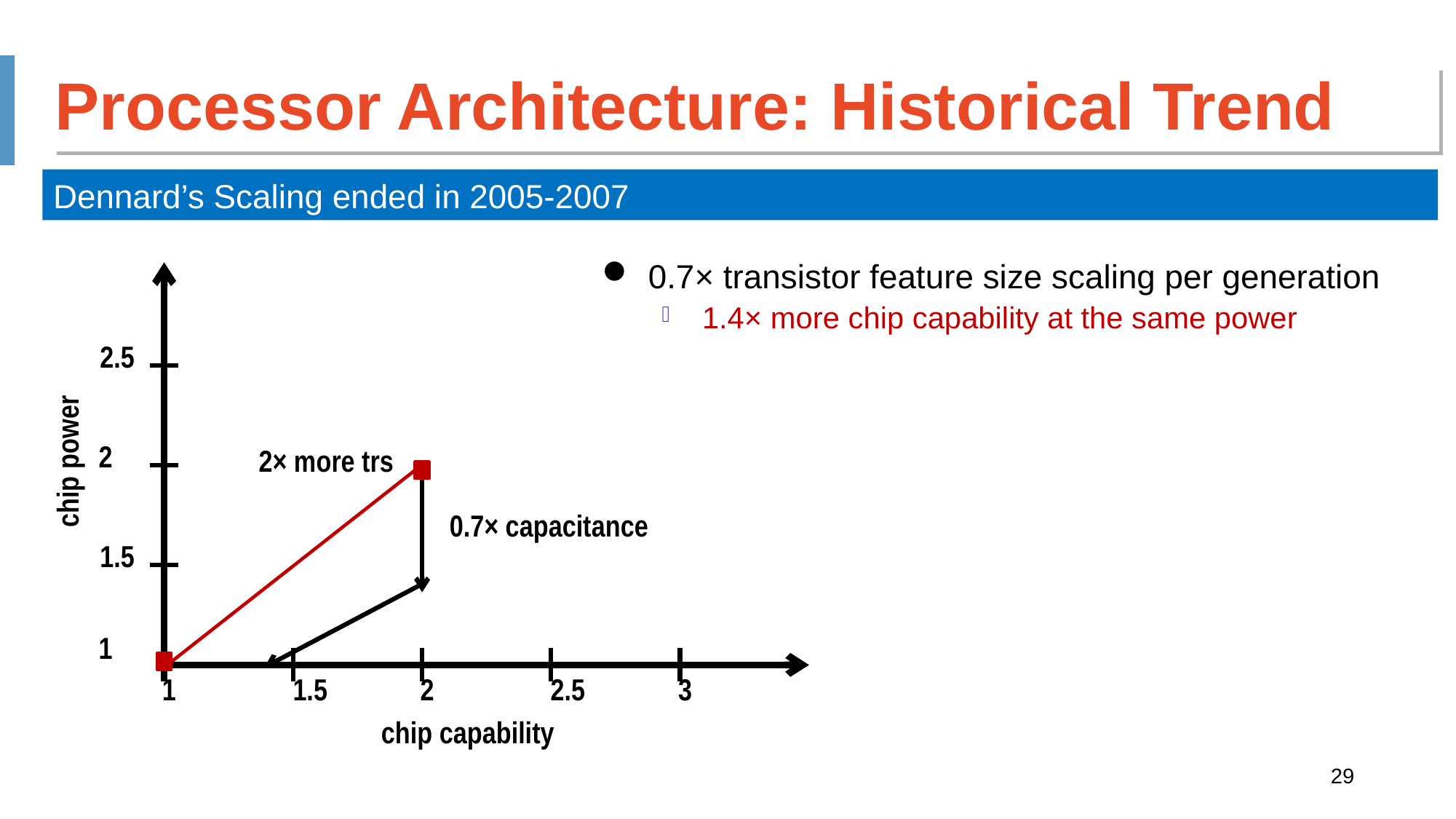

Processor Architecture: Historical Trend
Dennard’s Scaling ended in 2005-2007
0.7× transistor feature size scaling per generation
1.4× more chip capability at the same power
2.5
chip power
2
2× more trs

0.7× capacitance
1.5
1
1.5
2
2.5
3

1
chip capability
29